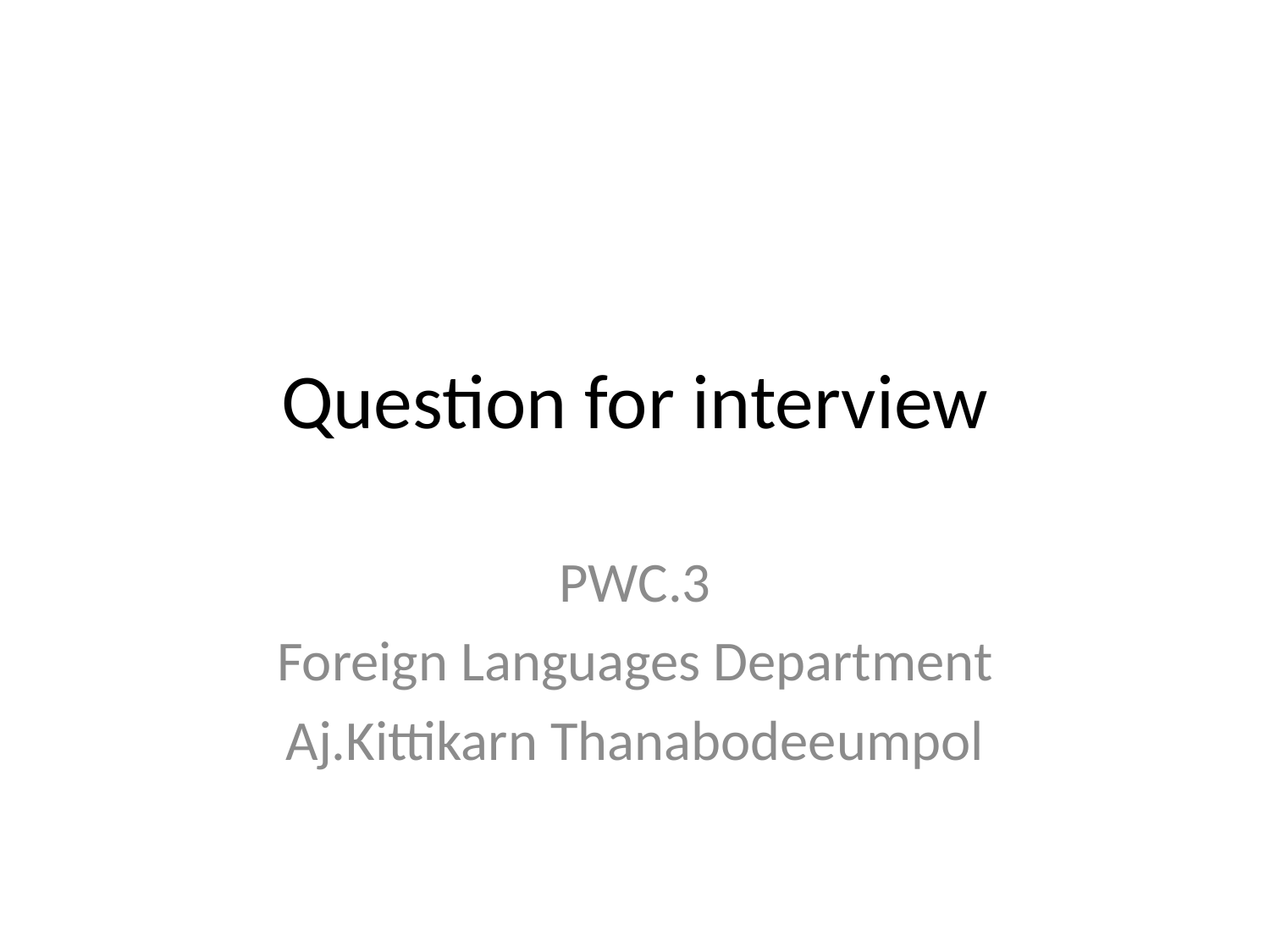

# Question for interview
PWC.3
Foreign Languages Department
Aj.Kittikarn Thanabodeeumpol